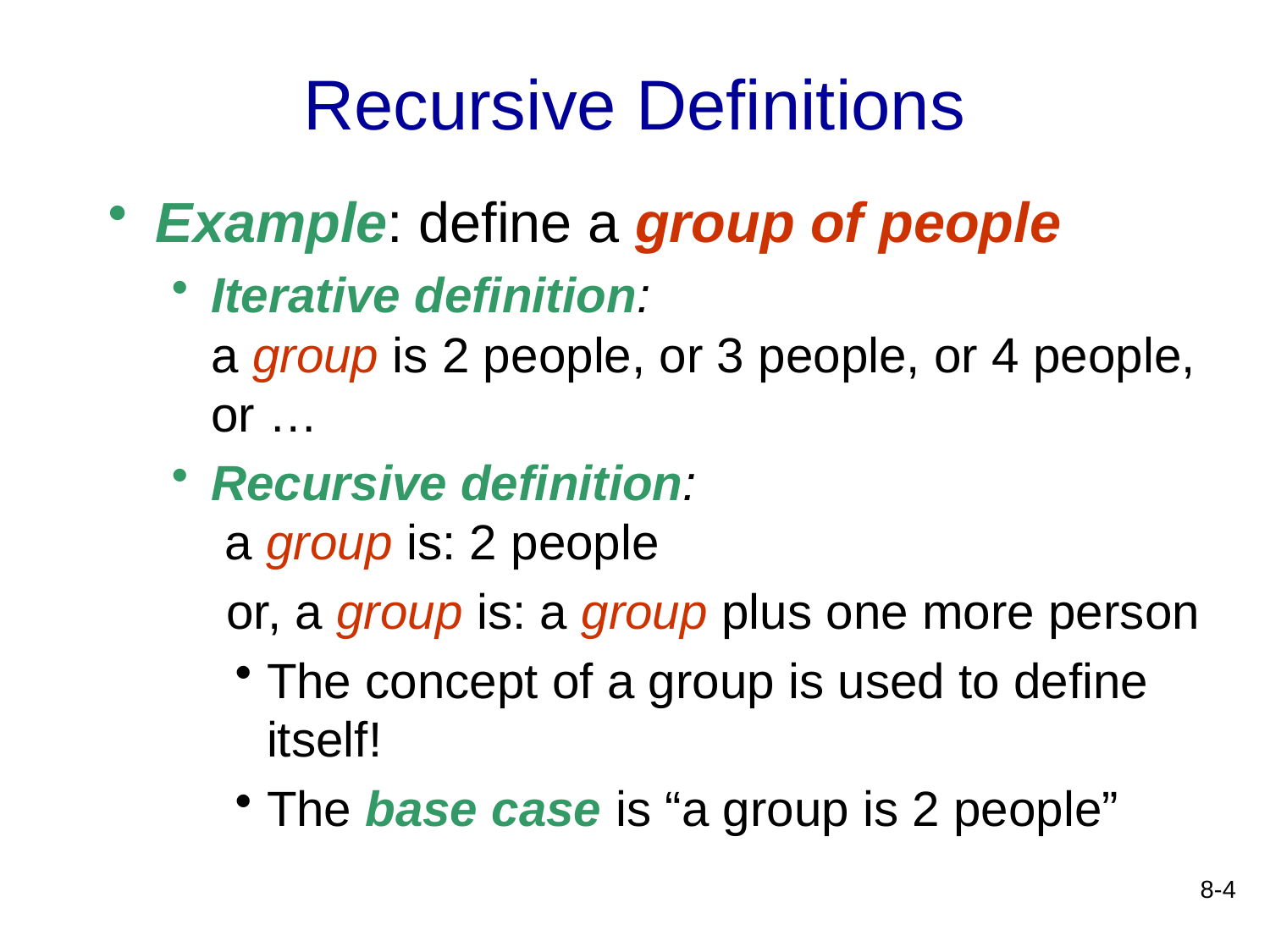

Recursive Definitions
Example: define a group of people
Iterative definition:
a group is 2 people, or 3 people, or 4 people, or …
Recursive definition:
 a group is: 2 people
    or, a group is: a group plus one more person
The concept of a group is used to define itself!
The base case is “a group is 2 people”
8-4